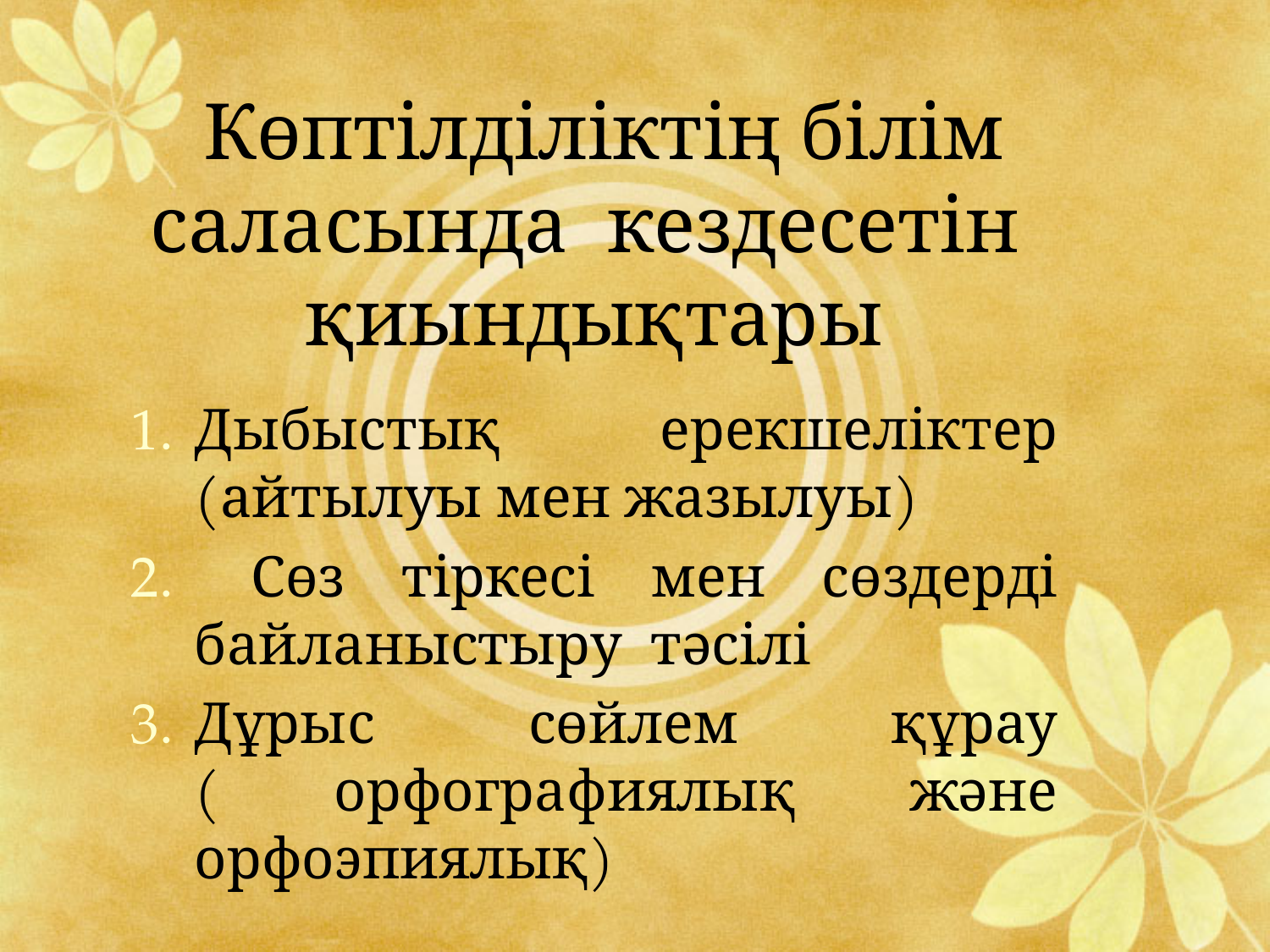

# Көптілділіктің білім саласында  кездесетін  қиындықтары
Дыбыстық ерекшеліктер (айтылуы мен жазылуы)
 Сөз тіркесі мен сөздерді байланыстыру  тәсілі
Дұрыс сөйлем құрау ( орфографиялық және орфоэпиялық)